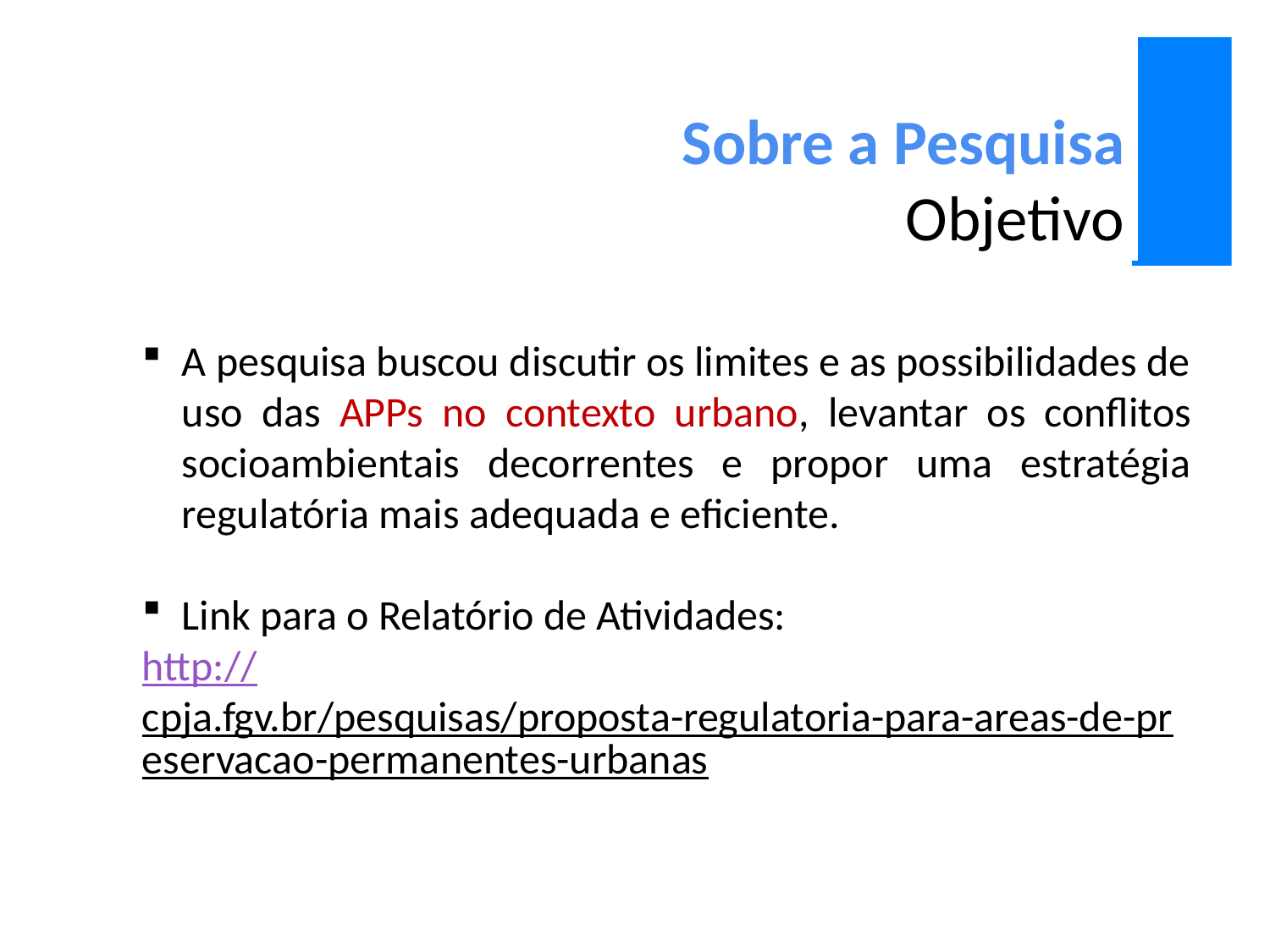

# Sobre a Pesquisa Objetivo
A pesquisa buscou discutir os limites e as possibilidades de uso das APPs no contexto urbano, levantar os conflitos socioambientais decorrentes e propor uma estratégia regulatória mais adequada e eficiente.

Link para o Relatório de Atividades:
http://cpja.fgv.br/pesquisas/proposta-regulatoria-para-areas-de-preservacao-permanentes-urbanas